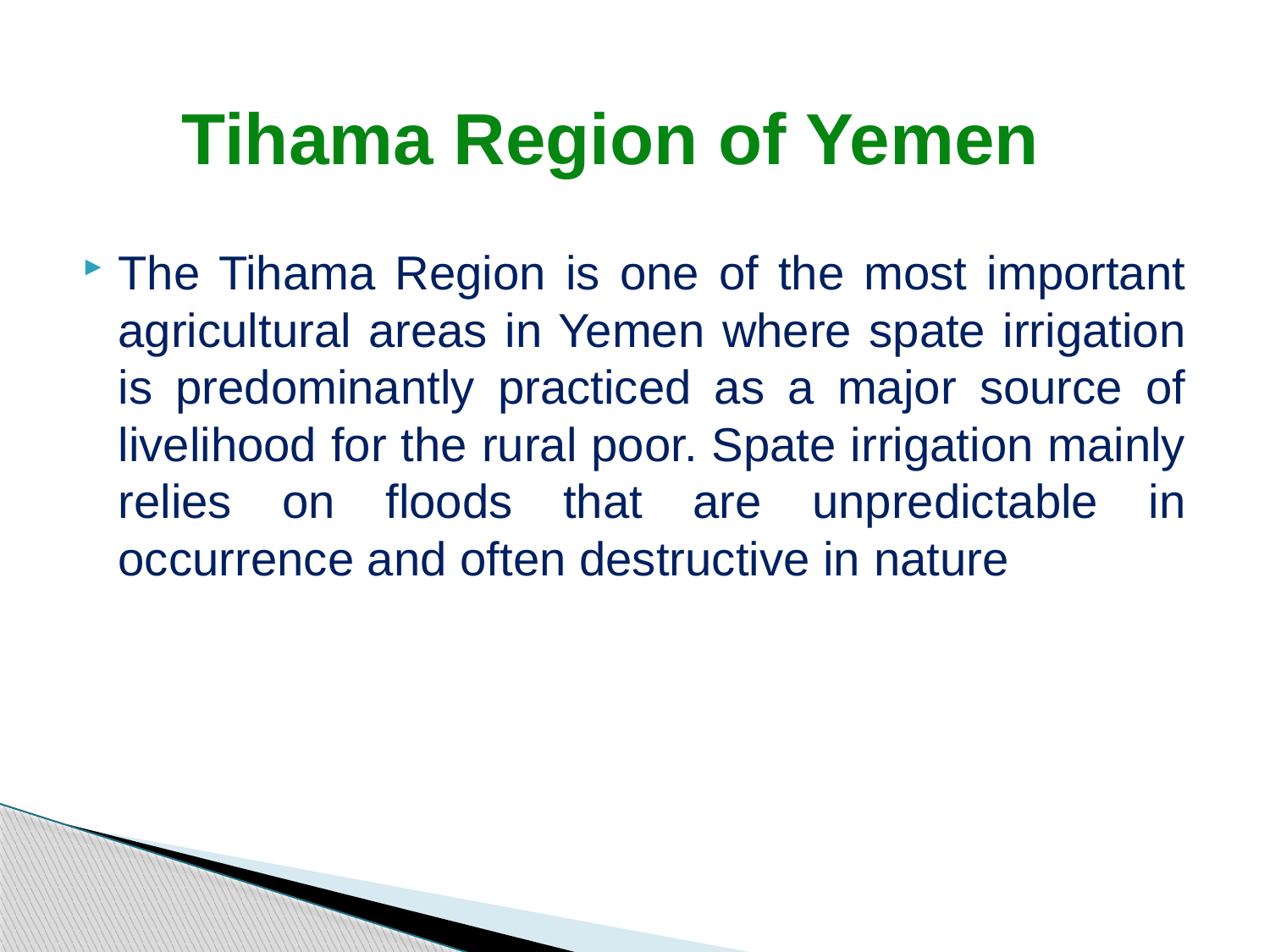

# Tihama Region of Yemen
The Tihama Region is one of the most important agricultural areas in Yemen where spate irrigation is predominantly practiced as a major source of livelihood for the rural poor. Spate irrigation mainly relies on floods that are unpredictable in occurrence and often destructive in nature